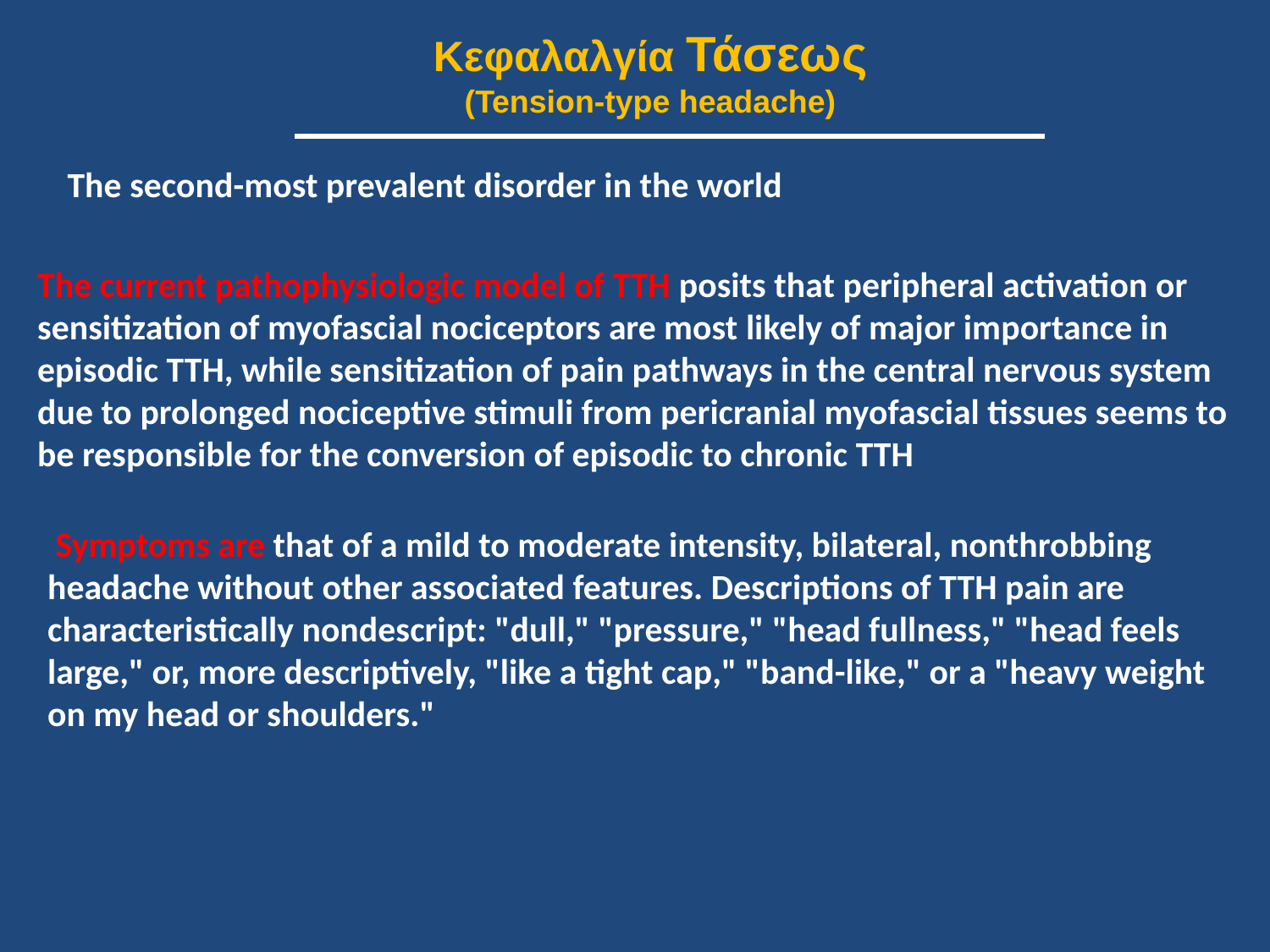

Κεφαλαλγία Τάσεως
(Tension-type headache)

The second-most prevalent disorder in the world
The current pathophysiologic model of TTH posits that peripheral activation or sensitization of myofascial nociceptors are most likely of major importance in episodic TTH, while sensitization of pain pathways in the central nervous system due to prolonged nociceptive stimuli from pericranial myofascial tissues seems to be responsible for the conversion of episodic to chronic TTH
 Symptoms are that of a mild to moderate intensity, bilateral, nonthrobbing headache without other associated features. Descriptions of TTH pain are characteristically nondescript: "dull," "pressure," "head fullness," "head feels large," or, more descriptively, "like a tight cap," "band-like," or a "heavy weight on my head or shoulders."